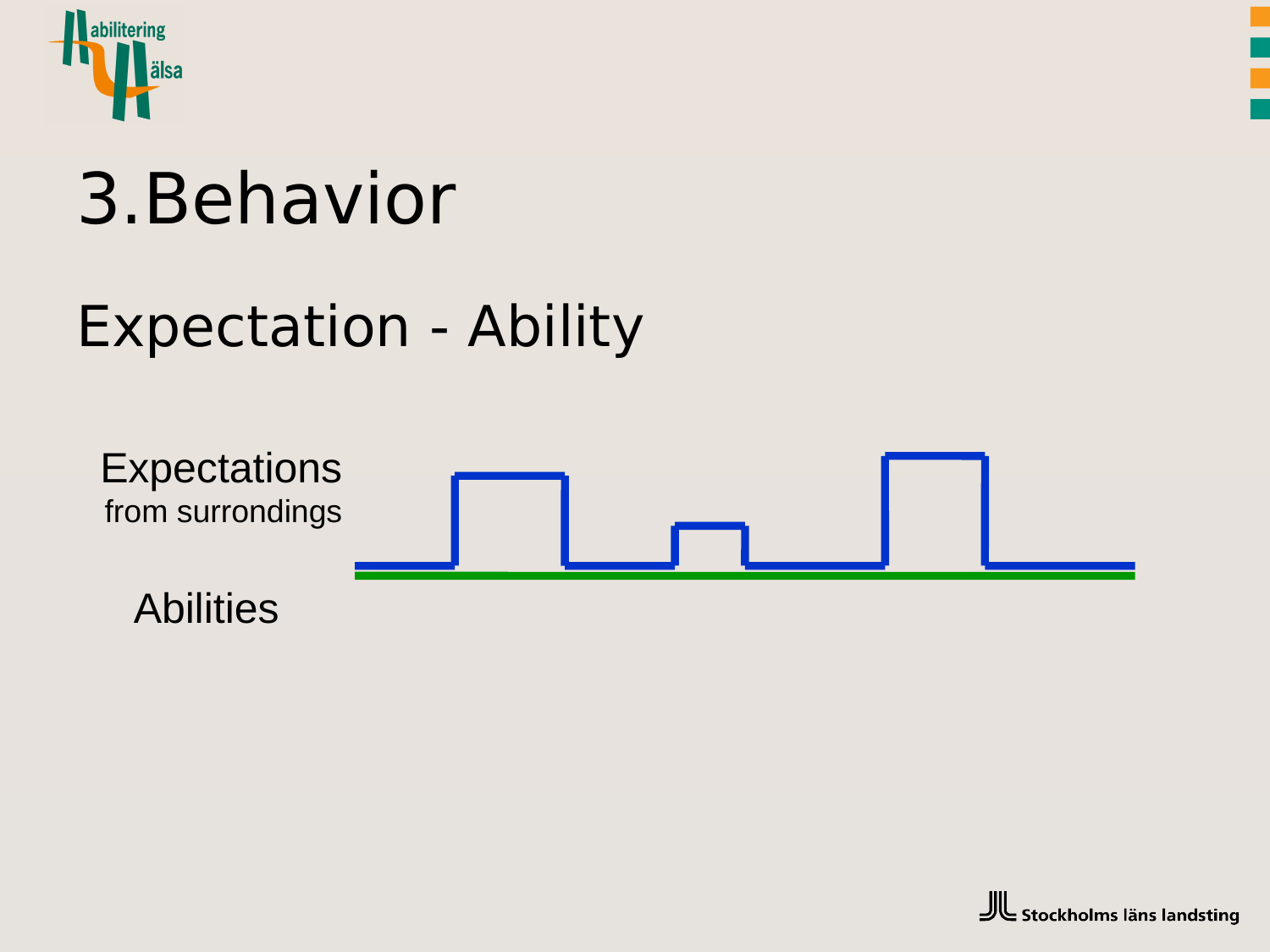

# 3.Behavior

Expectation - Ability

Expectations from surrondings

Abilities